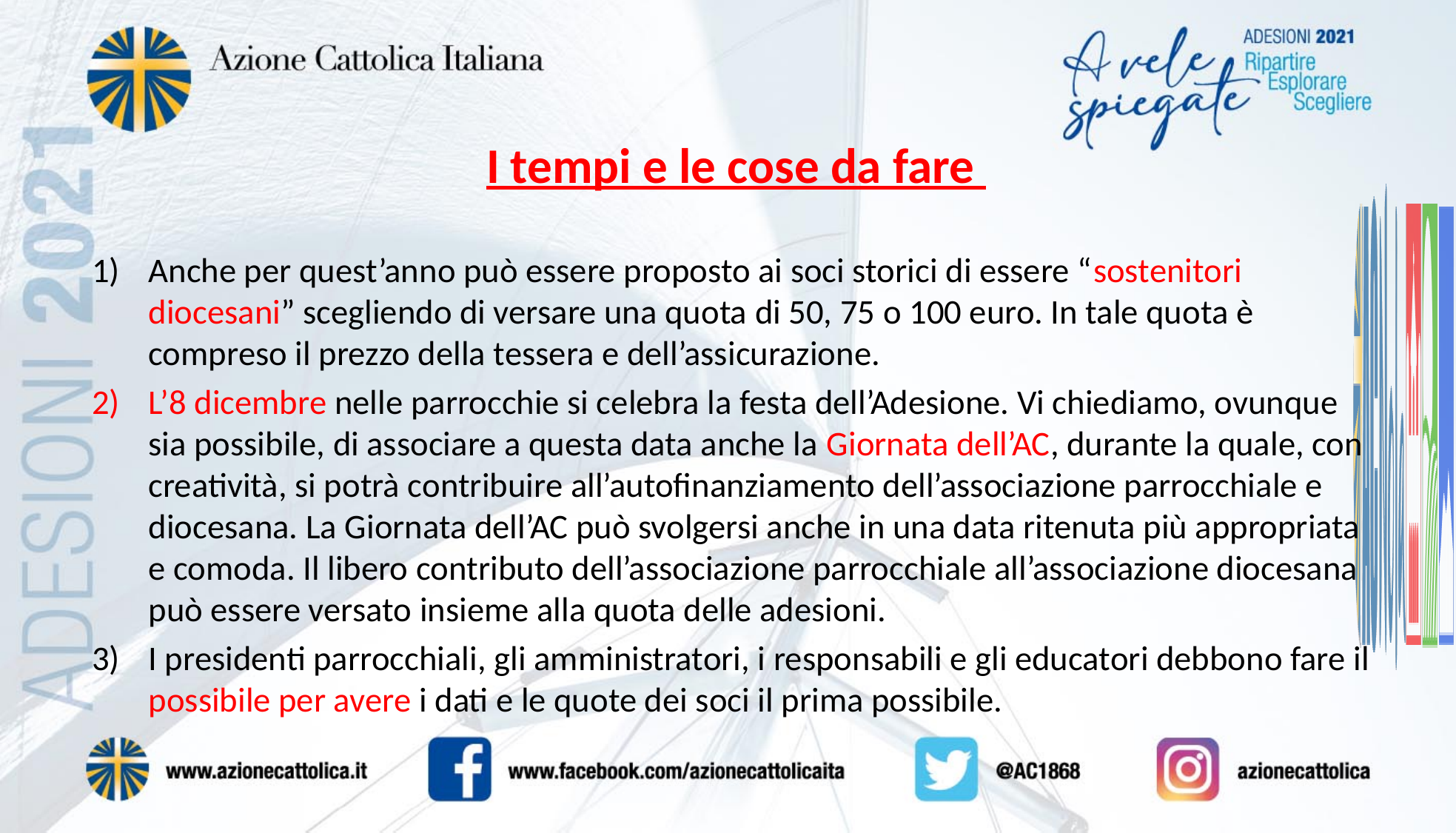

I tempi e le cose da fare

Anche per quest’anno può essere proposto ai soci storici di essere “sostenitori diocesani” scegliendo di versare una quota di 50, 75 o 100 euro. In tale quota è compreso il prezzo della tessera e dell’assicurazione.
L’8 dicembre nelle parrocchie si celebra la festa dell’Adesione. Vi chiediamo, ovunque sia possibile, di associare a questa data anche la Giornata dell’AC, durante la quale, con creatività, si potrà contribuire all’autofinanziamento dell’associazione parrocchiale e diocesana. La Giornata dell’AC può svolgersi anche in una data ritenuta più appropriata e comoda. Il libero contributo dell’associazione parrocchiale all’associazione diocesana può essere versato insieme alla quota delle adesioni.
I presidenti parrocchiali, gli amministratori, i responsabili e gli educatori debbono fare il possibile per avere i dati e le quote dei soci il prima possibile.